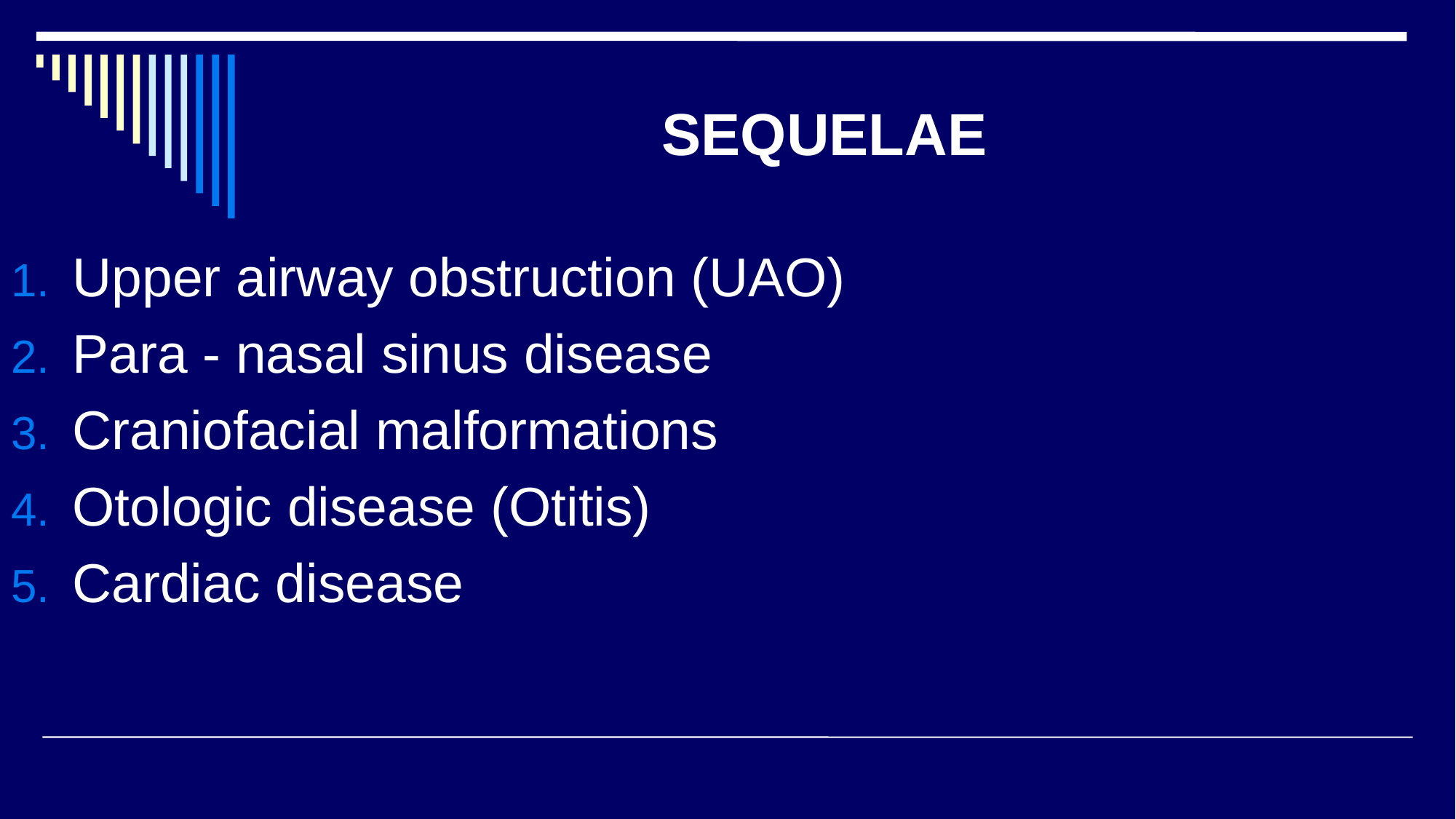

# SEQUELAE
Upper airway obstruction (UAO)
Para - nasal sinus disease
Craniofacial malformations
Otologic disease (Otitis)
Cardiac disease